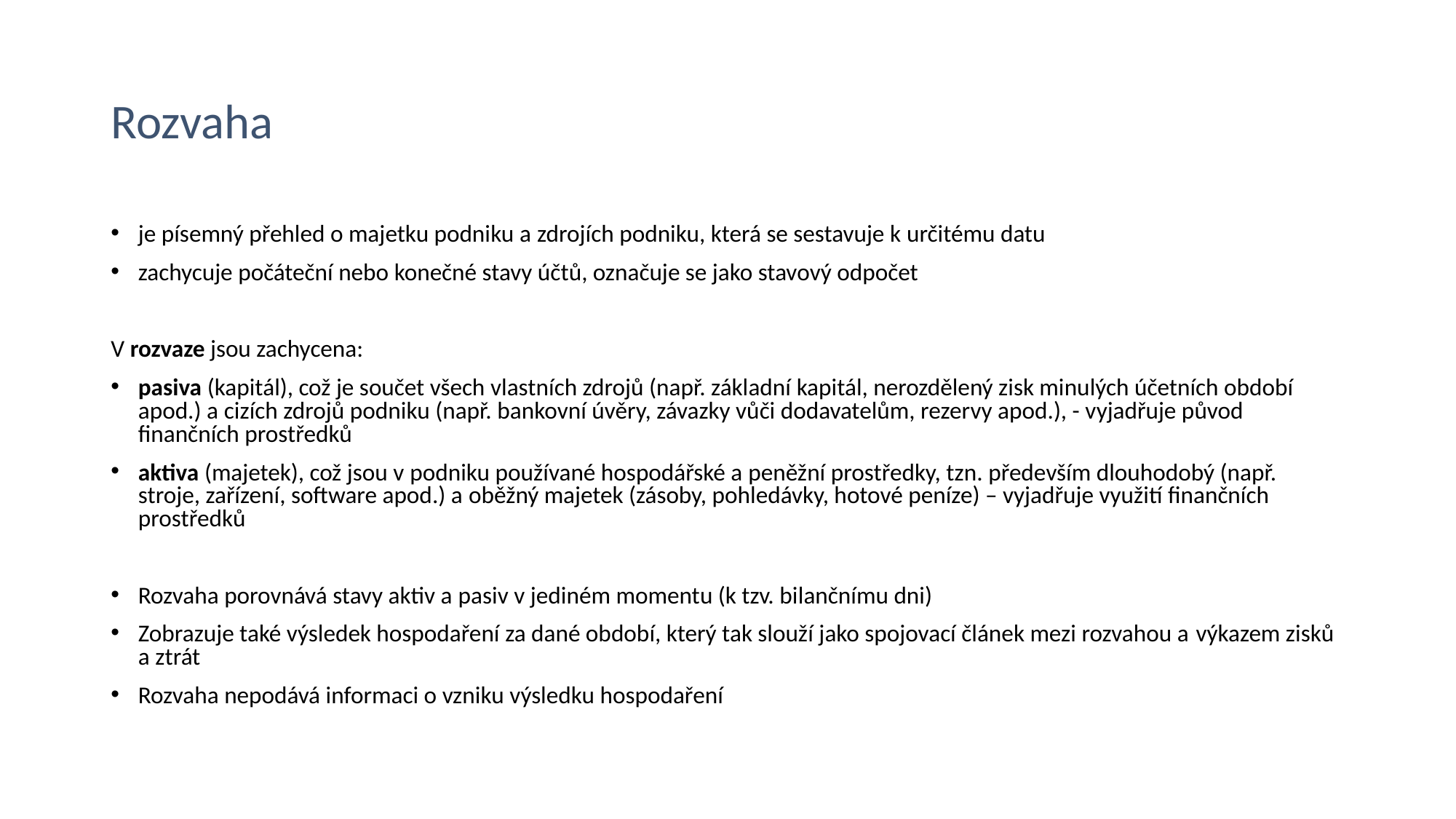

# Rozvaha
je písemný přehled o majetku podniku a zdrojích podniku, která se sestavuje k určitému datu
zachycuje počáteční nebo konečné stavy účtů, označuje se jako stavový odpočet

V rozvaze jsou zachycena:
pasiva (kapitál), což je součet všech vlastních zdrojů (např. základní kapitál, nerozdělený zisk minulých účetních období apod.) a cizích zdrojů podniku (např. bankovní úvěry, závazky vůči dodavatelům, rezervy apod.), - vyjadřuje původ finančních prostředků
aktiva (majetek), což jsou v podniku používané hospodářské a peněžní prostředky, tzn. především dlouhodobý (např. stroje, zařízení, software apod.) a oběžný majetek (zásoby, pohledávky, hotové peníze) – vyjadřuje využití finančních prostředků

Rozvaha porovnává stavy aktiv a pasiv v jediném momentu (k tzv. bilančnímu dni)
Zobrazuje také výsledek hospodaření za dané období, který tak slouží jako spojovací článek mezi rozvahou a výkazem zisků a ztrát
Rozvaha nepodává informaci o vzniku výsledku hospodaření